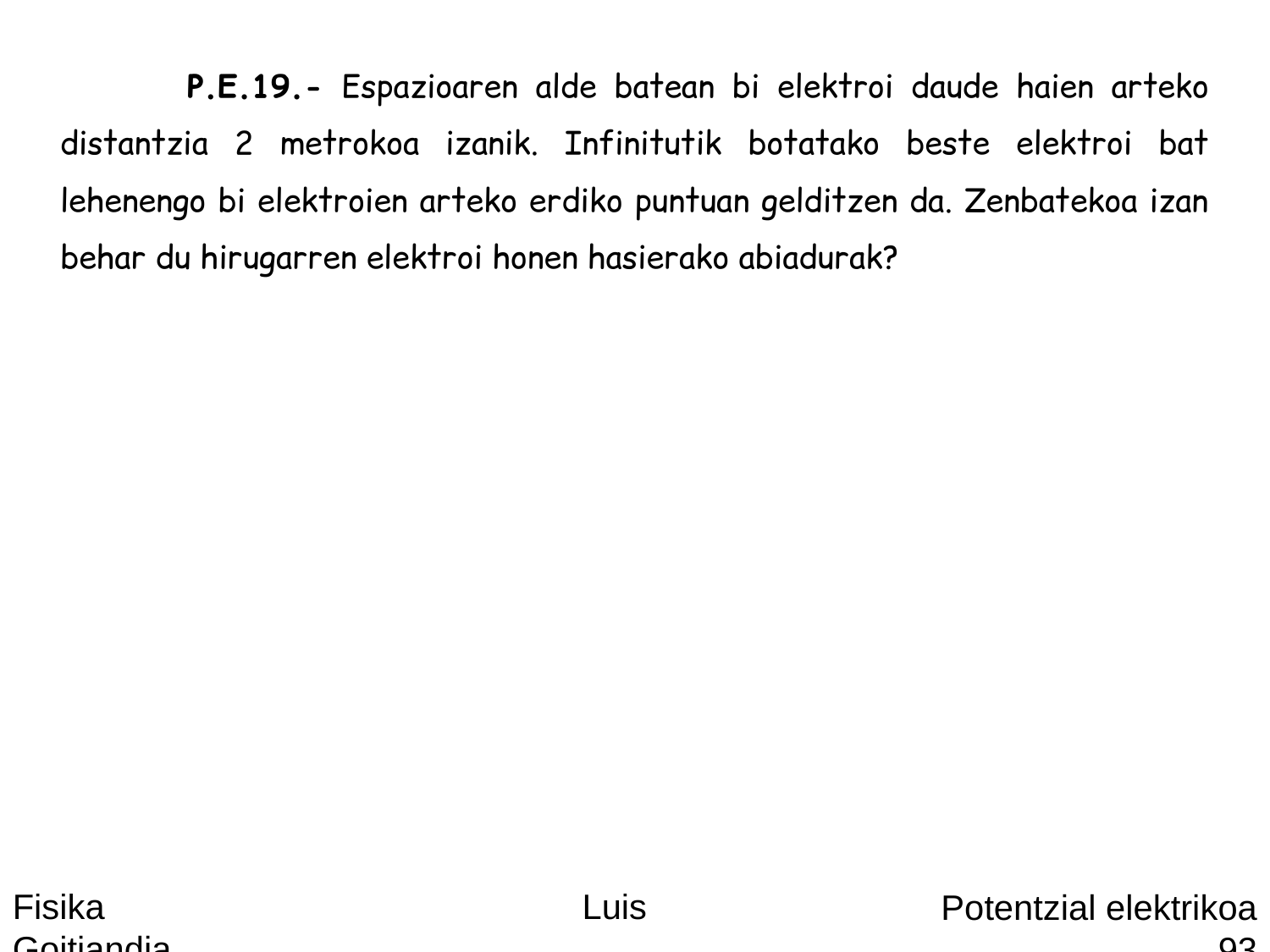

P.E.19.- Espazioaren alde batean bi elektroi daude haien arteko distantzia 2 metrokoa izanik. Infinitutik botatako beste elektroi bat lehenengo bi elektroien arteko erdiko puntuan gelditzen da. Zenbatekoa izan behar du hirugarren elektroi honen hasierako abiadurak?